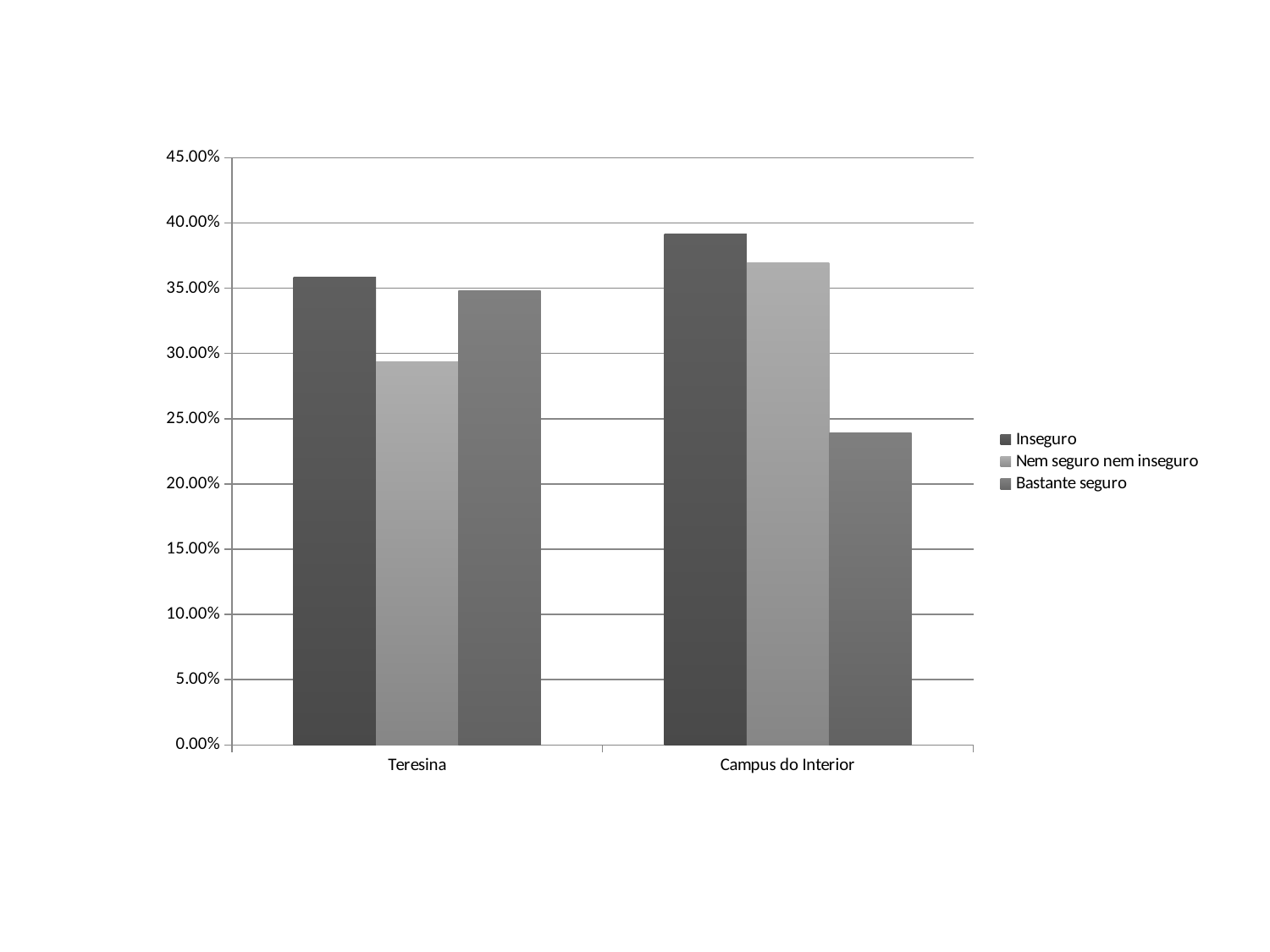

### Chart

| Category | Inseguro | Nem seguro nem inseguro | Bastante seguro |
|---|---|---|---|
| Teresina | 0.3586 | 0.2934 | 0.3478 |
| Campus do Interior | 0.3913 | 0.3695 | 0.2391 |